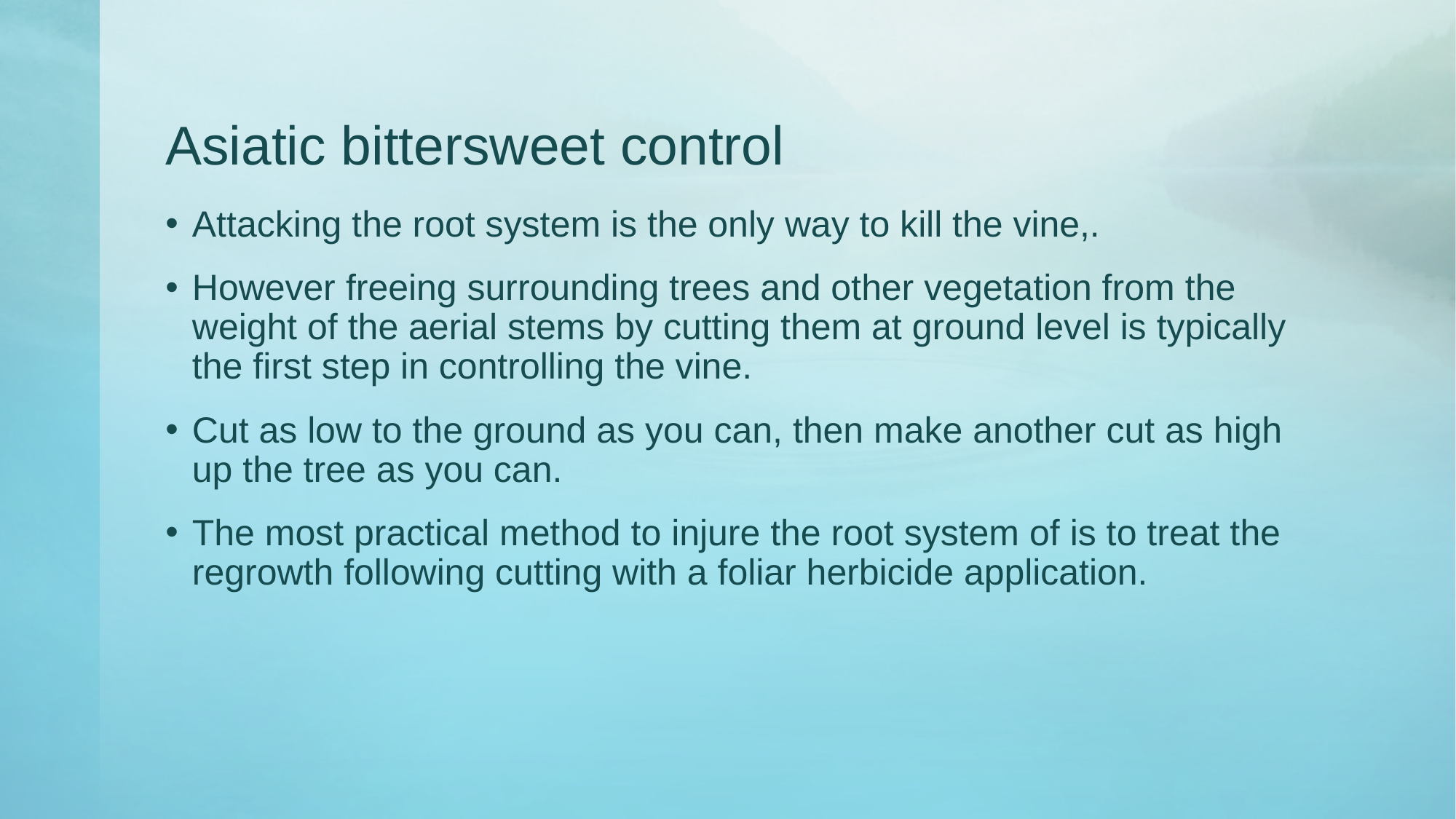

# Asiatic bittersweet control
Attacking the root system is the only way to kill the vine,.
However freeing surrounding trees and other vegetation from the weight of the aerial stems by cutting them at ground level is typically the first step in controlling the vine.
Cut as low to the ground as you can, then make another cut as high up the tree as you can.
The most practical method to injure the root system of is to treat the regrowth following cutting with a foliar herbicide application.